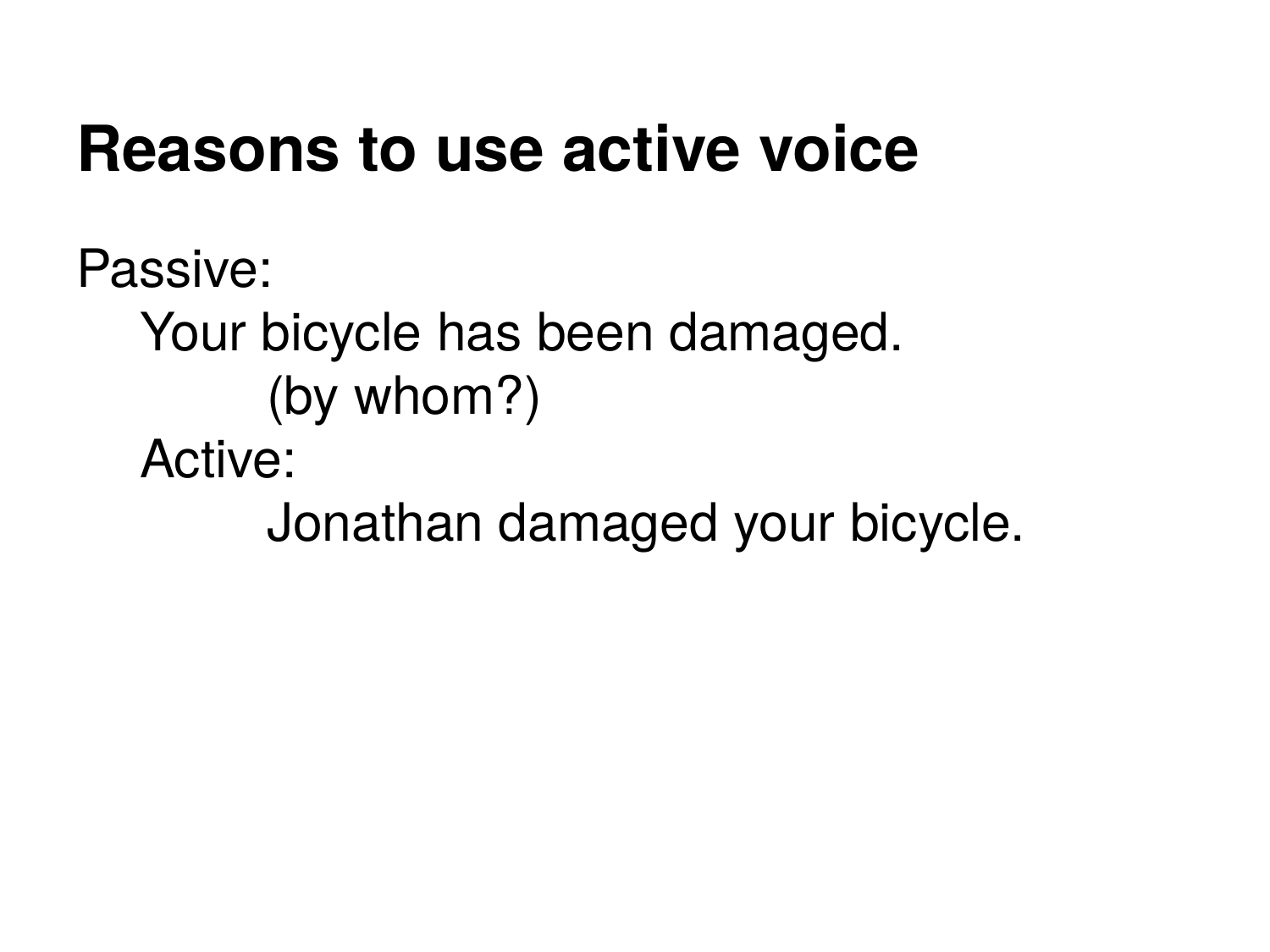

# Reasons to use active voice
Passive:
Your bicycle has been damaged.
	(by whom?)
Active:
	Jonathan damaged your bicycle.